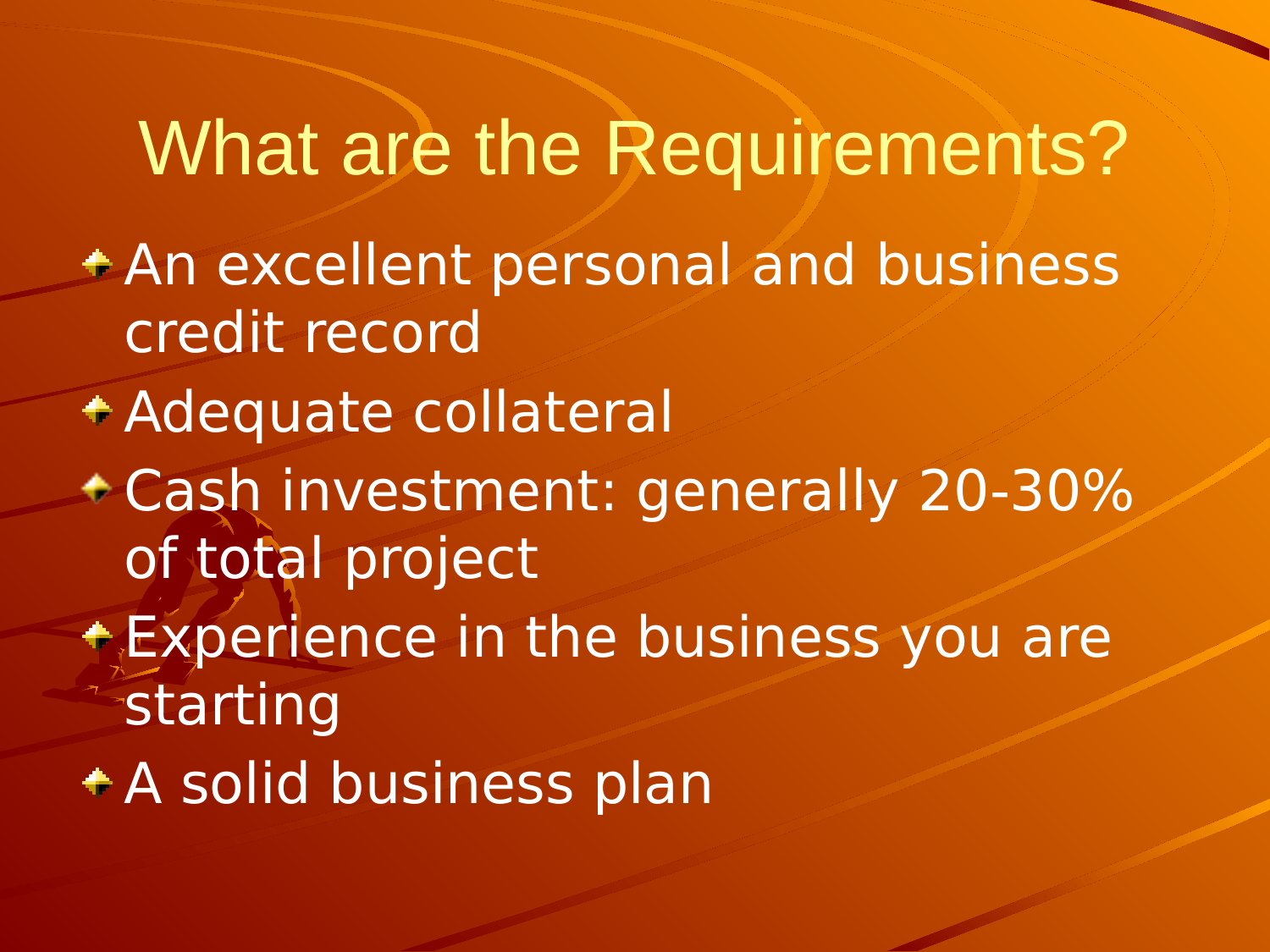

# What are the Requirements?
An excellent personal and business credit record
Adequate collateral
Cash investment: generally 20-30% of total project
Experience in the business you are starting
A solid business plan